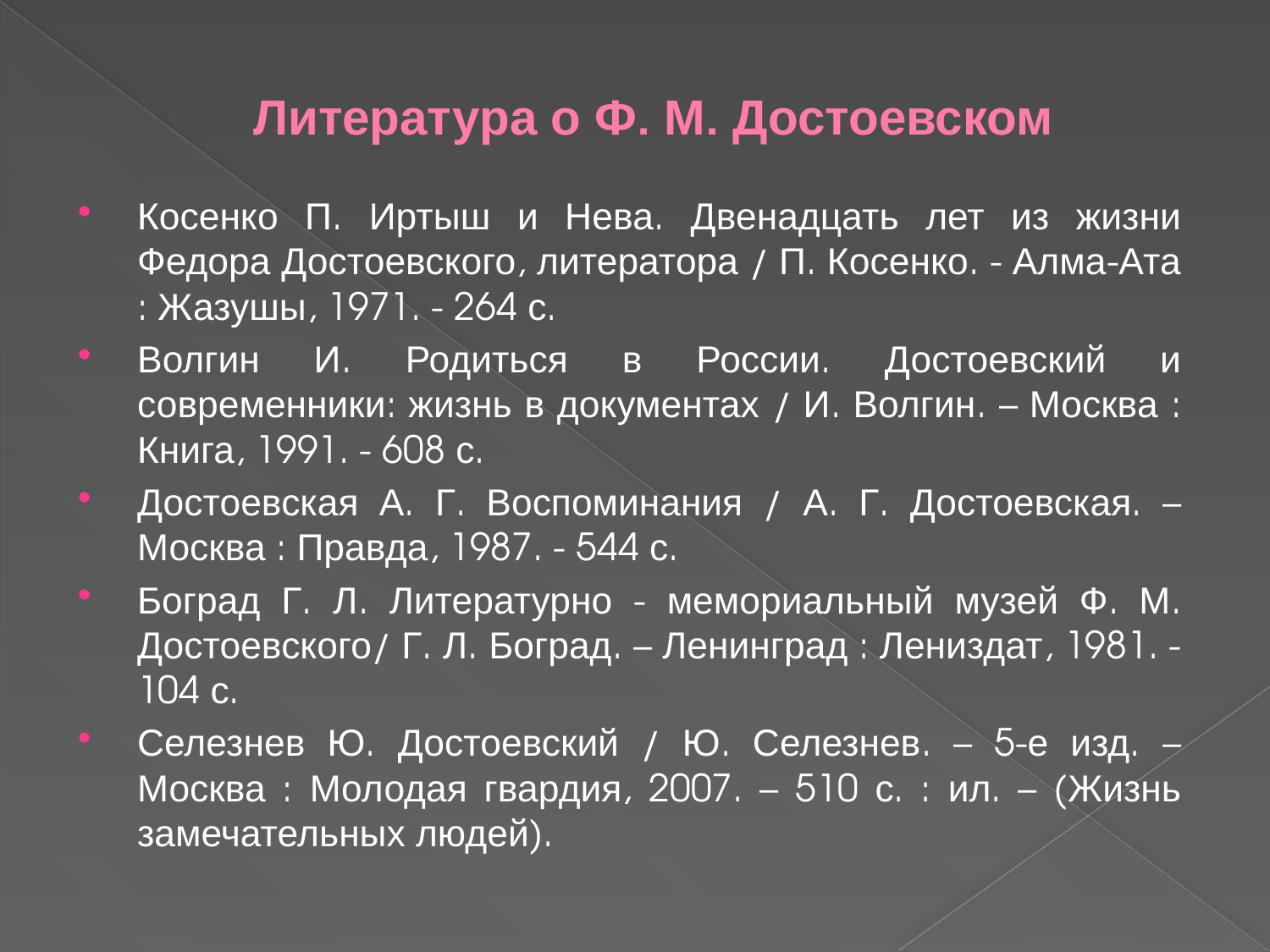

# Литература о Ф. М. Достоевском
Косенко П. Иртыш и Нева. Двенадцать лет из жизни Федора Достоевского, литератора / П. Косенко. - Алма-Ата : Жазушы, 1971. - 264 с.
Волгин И. Родиться в России. Достоевский и современники: жизнь в документах / И. Волгин. – Москва : Книга, 1991. - 608 с.
Достоевская А. Г. Воспоминания / А. Г. Достоевская. – Москва : Правда, 1987. - 544 с.
Боград Г. Л. Литературно - мемориальный музей Ф. М. Достоевского/ Г. Л. Боград. – Ленинград : Лениздат, 1981. - 104 с.
Селезнев Ю. Достоевский / Ю. Селезнев. – 5-е изд. – Москва : Молодая гвардия, 2007. – 510 с. : ил. – (Жизнь замечательных людей).